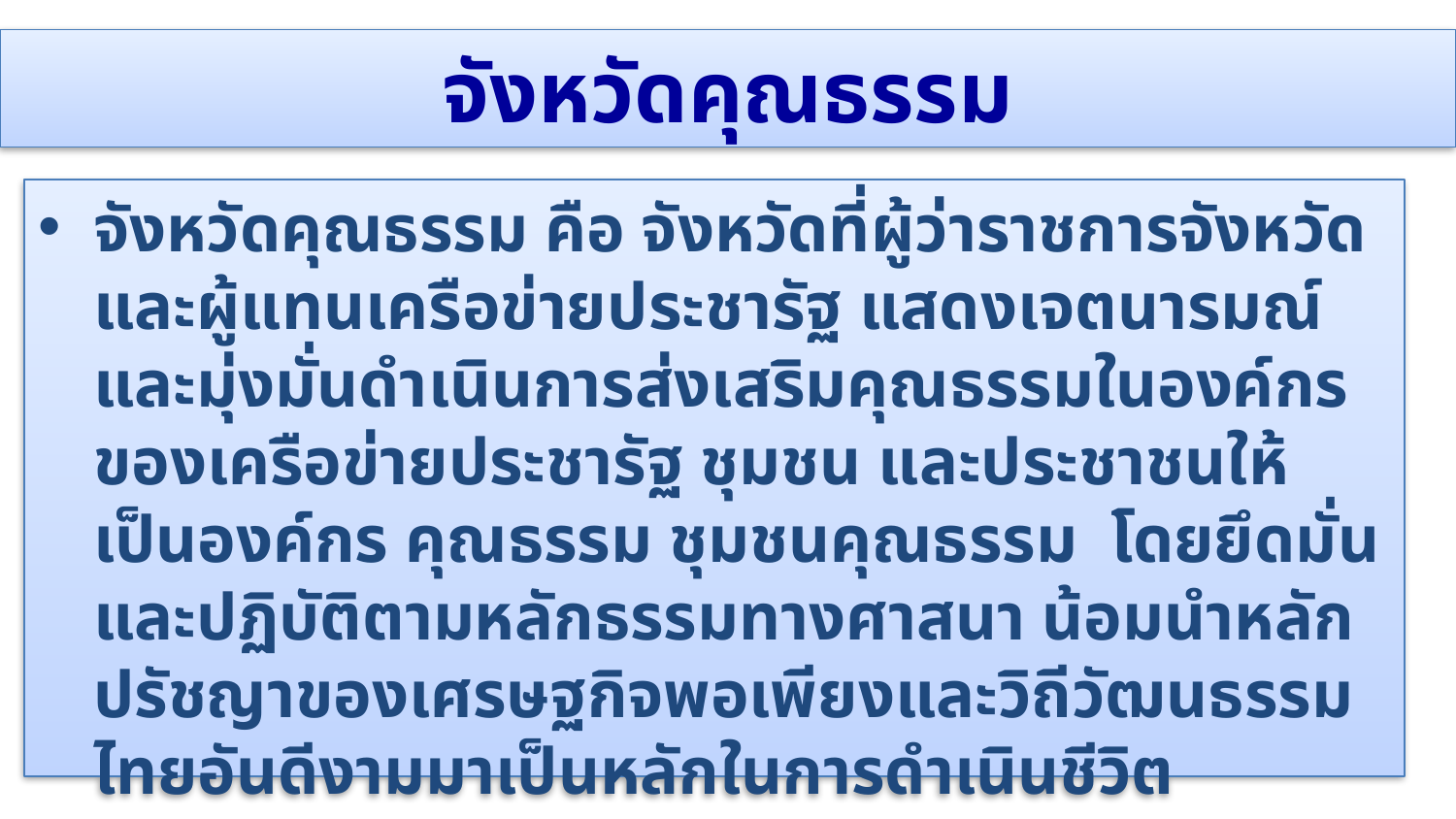

# จังหวัดคุณธรรม
จังหวัดคุณธรรม คือ จังหวัดที่ผู้ว่าราชการจังหวัดและผู้แทนเครือข่ายประชารัฐ แสดงเจตนารมณ์ และมุ่งมั่นดำเนินการส่งเสริมคุณธรรมในองค์กรของเครือข่ายประชารัฐ ชุมชน และประชาชนให้เป็นองค์กร คุณธรรม ชุมชนคุณธรรม  โดยยึดมั่นและปฏิบัติตามหลักธรรมทางศาสนา น้อมนำหลักปรัชญาของเศรษฐกิจพอเพียงและวิถีวัฒนธรรมไทยอันดีงามมาเป็นหลักในการดำเนินชีวิต